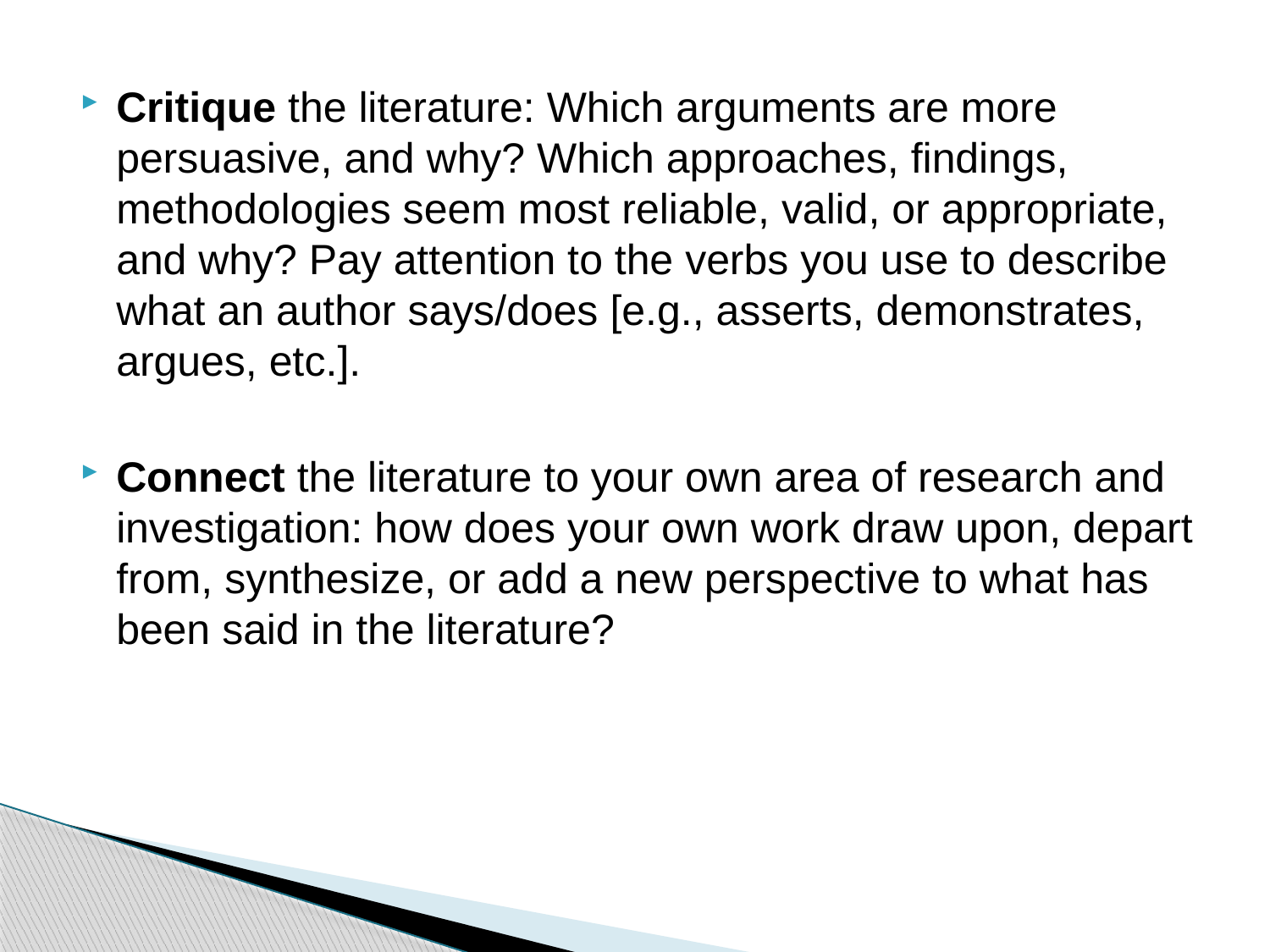

Critique the literature: Which arguments are more persuasive, and why? Which approaches, findings, methodologies seem most reliable, valid, or appropriate, and why? Pay attention to the verbs you use to describe what an author says/does [e.g., asserts, demonstrates, argues, etc.].

Connect the literature to your own area of research and investigation: how does your own work draw upon, depart from, synthesize, or add a new perspective to what has been said in the literature?